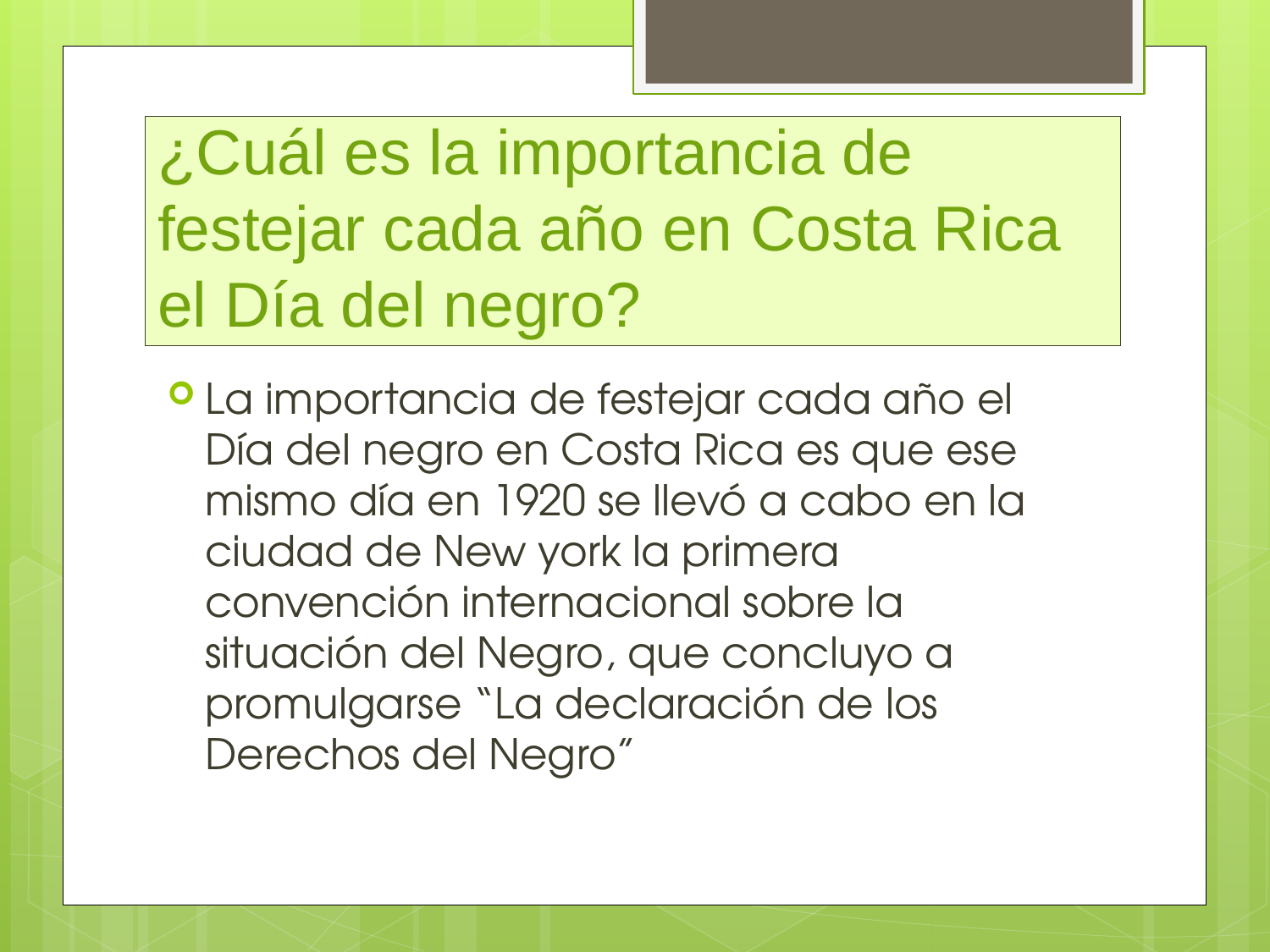

# ¿Cuál es la importancia de festejar cada año en Costa Rica el Día del negro?
La importancia de festejar cada año el Día del negro en Costa Rica es que ese mismo día en 1920 se llevó a cabo en la ciudad de New york la primera convención internacional sobre la situación del Negro, que concluyo a promulgarse “La declaración de los Derechos del Negro”